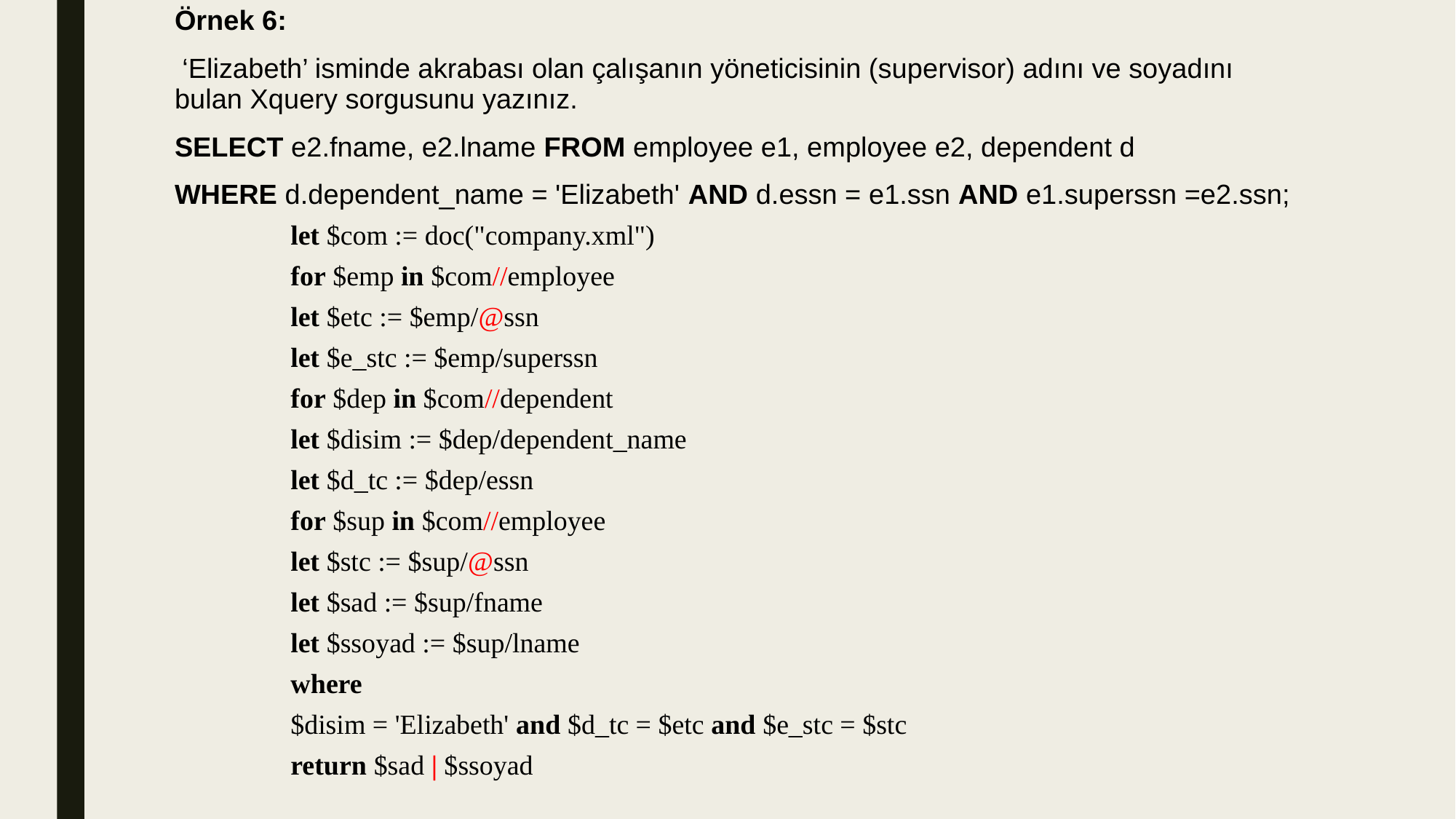

Örnek 6:
 ‘Elizabeth’ isminde akrabası olan çalışanın yöneticisinin (supervisor) adını ve soyadını bulan Xquery sorgusunu yazınız.
SELECT e2.fname, e2.lname FROM employee e1, employee e2, dependent d
WHERE d.dependent_name = 'Elizabeth' AND d.essn = e1.ssn AND e1.superssn =e2.ssn;
let $com := doc("company.xml")
for $emp in $com//employee
	let $etc := $emp/@ssn
	let $e_stc := $emp/superssn
for $dep in $com//dependent
	let $disim := $dep/dependent_name
	let $d_tc := $dep/essn
for $sup in $com//employee
	let $stc := $sup/@ssn
	let $sad := $sup/fname
	let $ssoyad := $sup/lname
where
	$disim = 'Elizabeth' and $d_tc = $etc and $e_stc = $stc
return $sad | $ssoyad